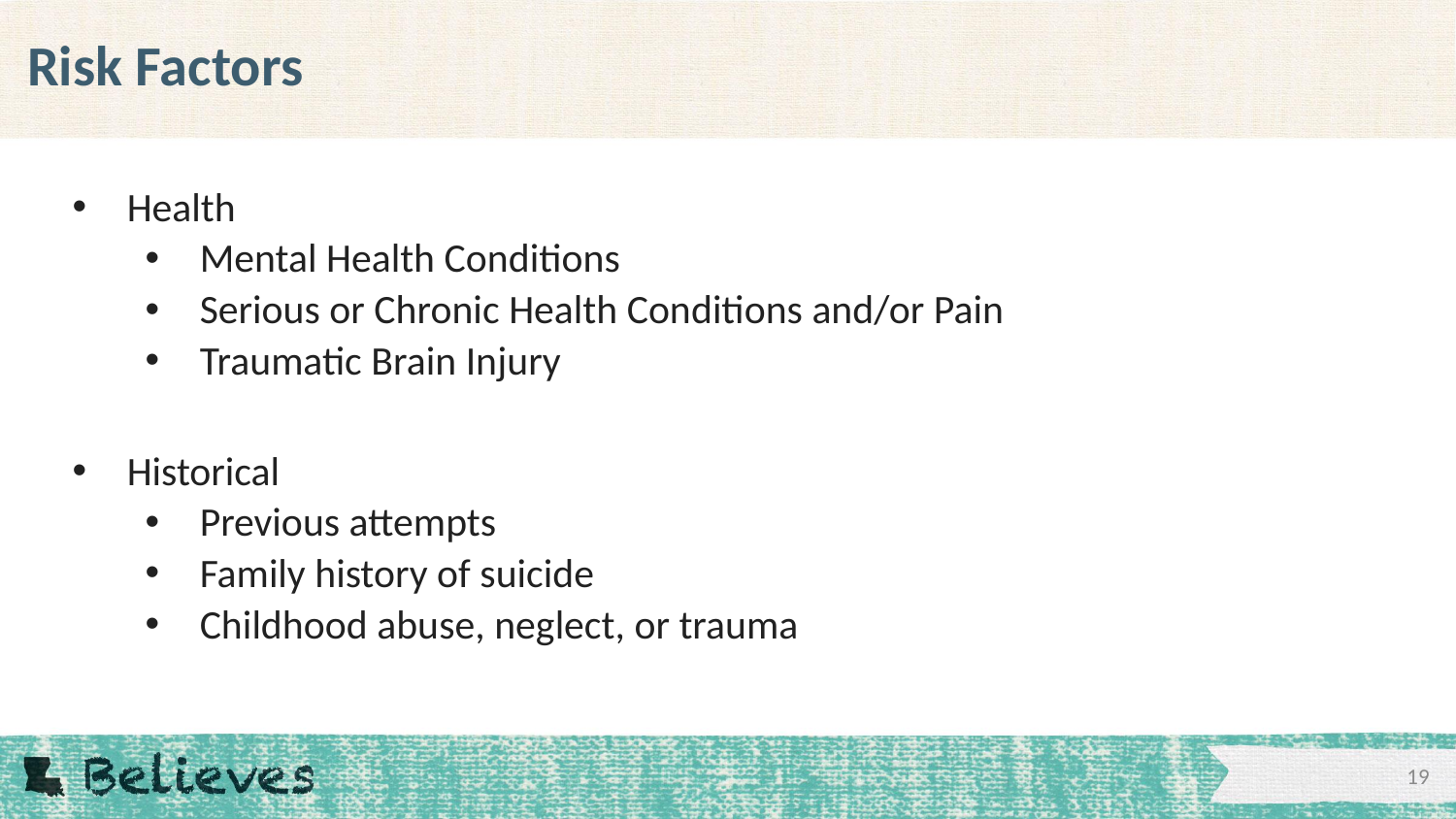

# Risk Factors
Health
Mental Health Conditions
Serious or Chronic Health Conditions and/or Pain
Traumatic Brain Injury

Historical
Previous attempts
Family history of suicide
Childhood abuse, neglect, or trauma